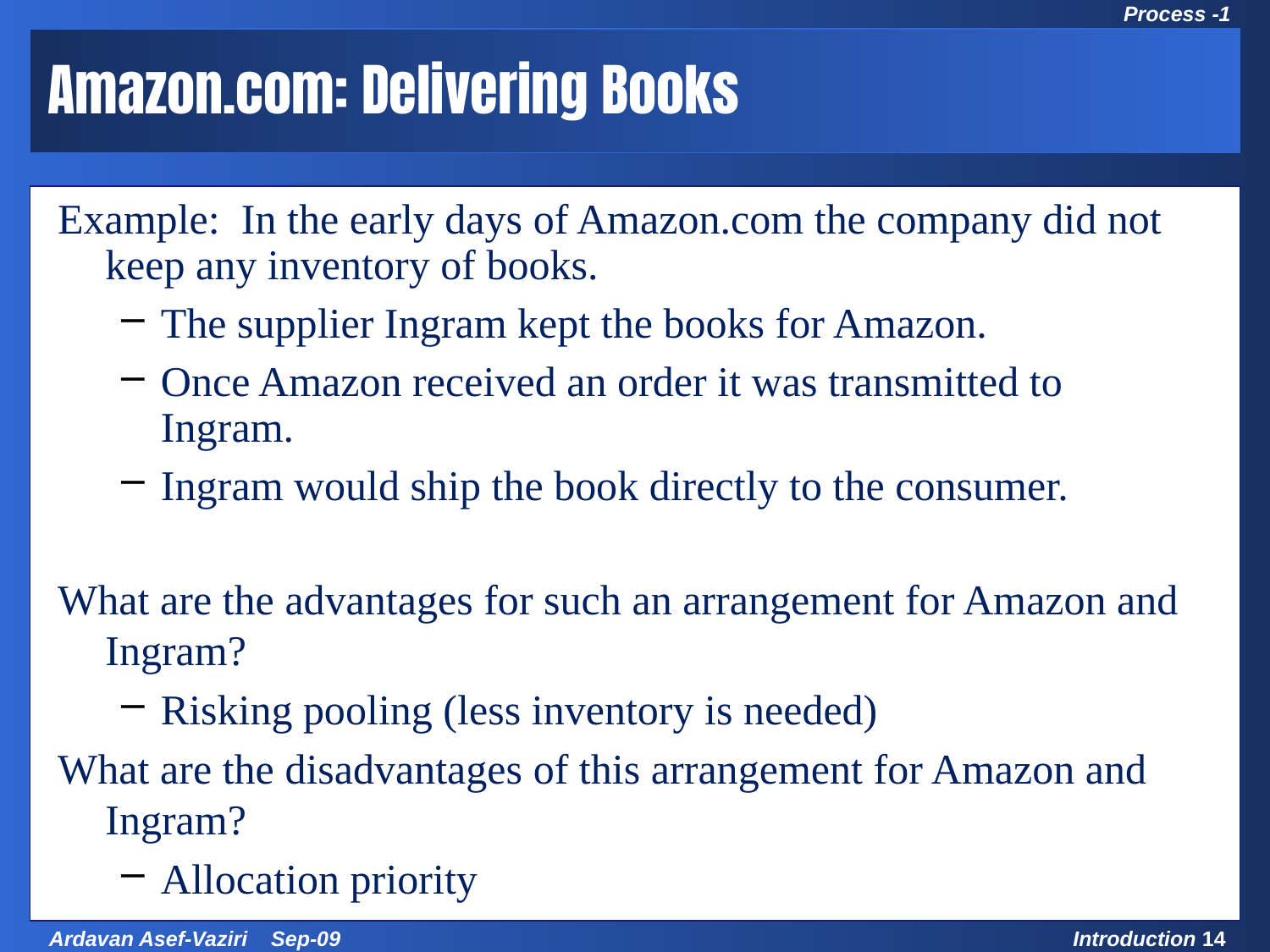

# Amazon.com: Delivering Books
Example:  In the early days of Amazon.com the company did not keep any inventory of books.
The supplier Ingram kept the books for Amazon.
Once Amazon received an order it was transmitted to Ingram.
Ingram would ship the book directly to the consumer.
What are the advantages for such an arrangement for Amazon and Ingram?
Risking pooling (less inventory is needed)
What are the disadvantages of this arrangement for Amazon and Ingram?
Allocation priority